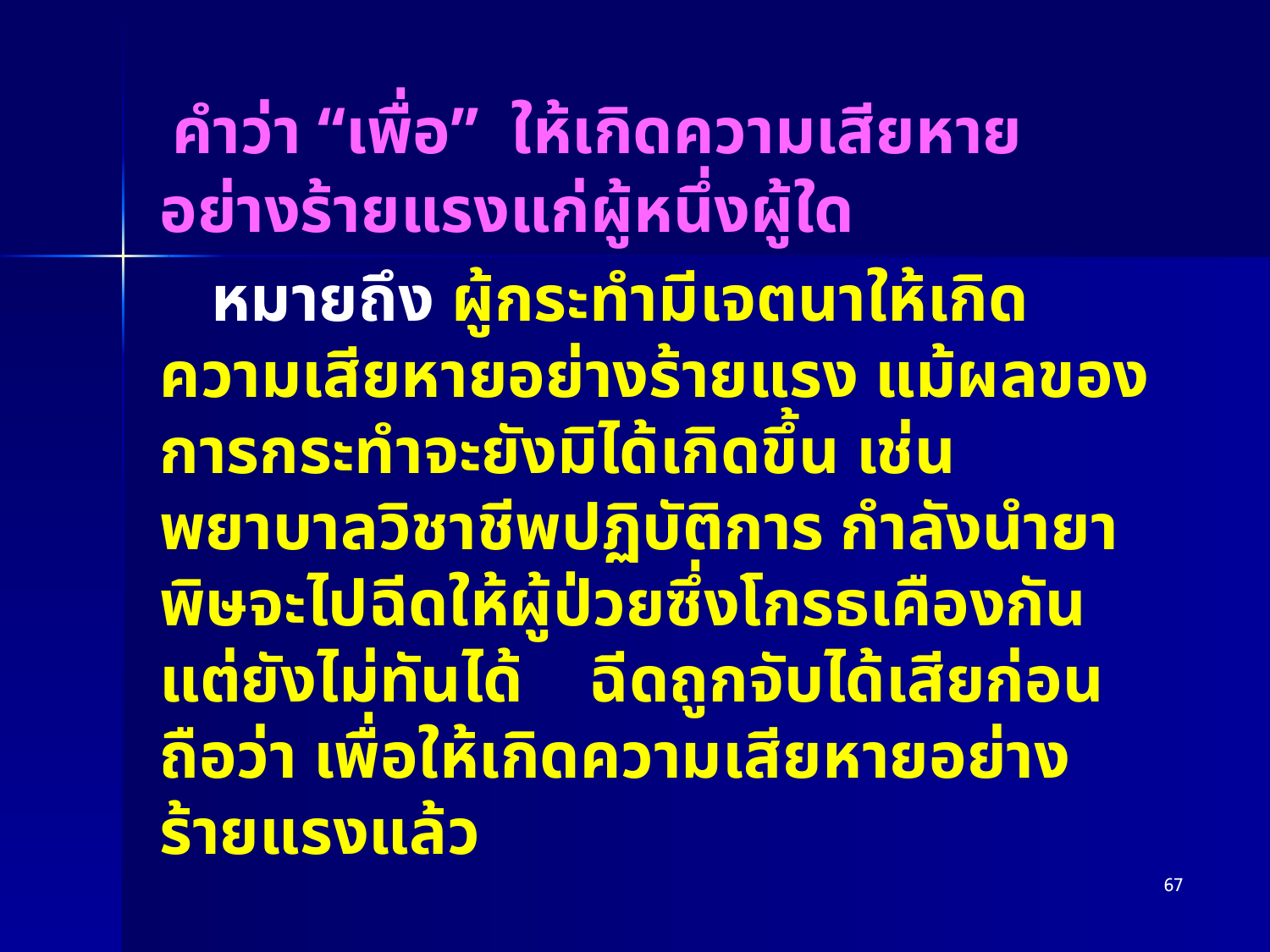

คำว่า “เพื่อ”  ให้เกิดความเสียหายอย่างร้ายแรงแก่ผู้หนึ่งผู้ใด
      หมายถึง ผู้กระทำมีเจตนาให้เกิดความเสียหายอย่างร้ายแรง แม้ผลของการกระทำจะยังมิได้เกิดขึ้น เช่น พยาบาลวิชาชีพปฏิบัติการ กำลังนำยาพิษจะไปฉีดให้ผู้ป่วยซึ่งโกรธเคืองกัน แต่ยังไม่ทันได้    ฉีดถูกจับได้เสียก่อน ถือว่า เพื่อให้เกิดความเสียหายอย่างร้ายแรงแล้ว
67